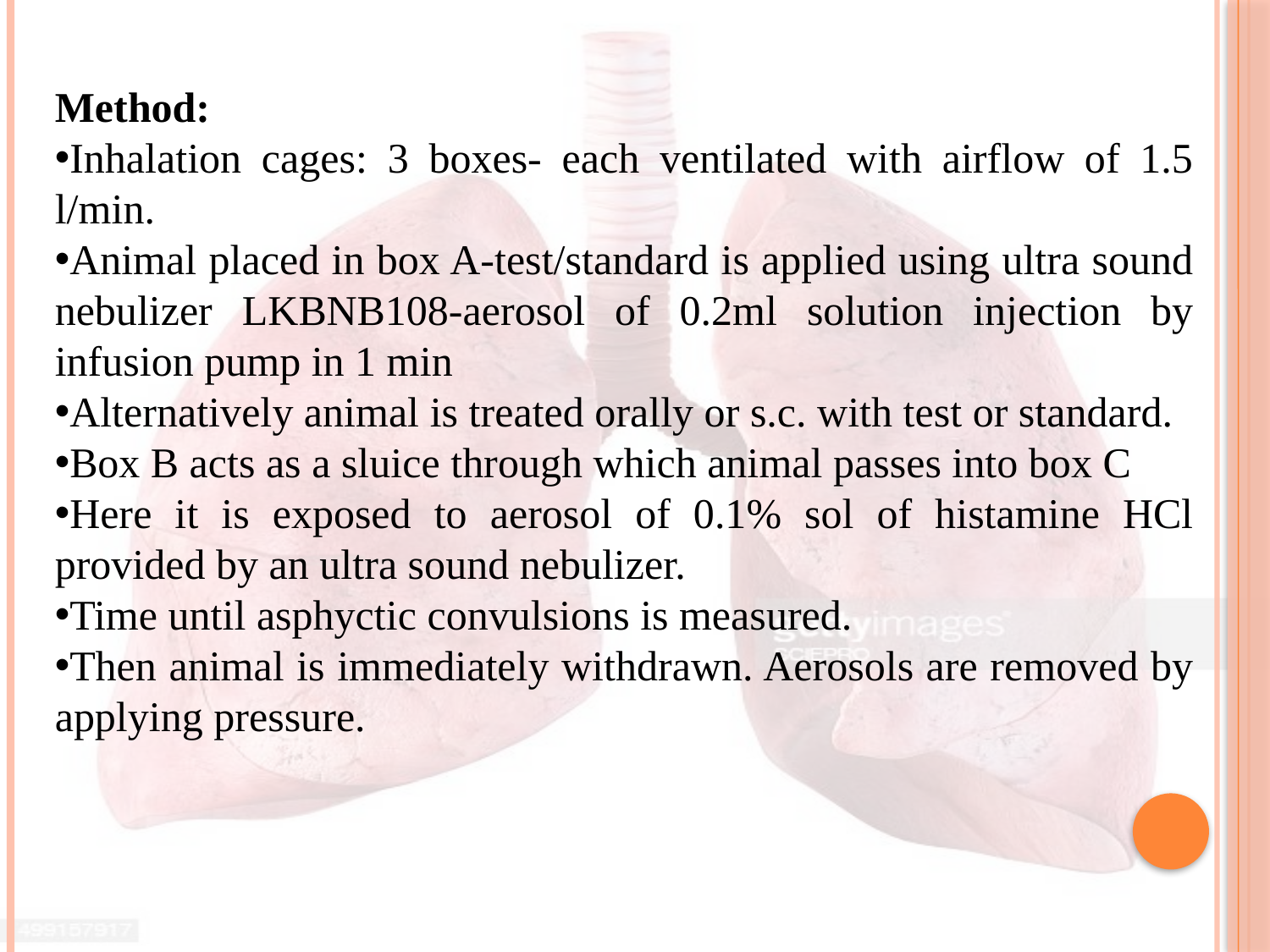

Method:
Inhalation cages: 3 boxes- each ventilated with airflow of 1.5 l/min.
Animal placed in box A-test/standard is applied using ultra sound nebulizer LKBNB108-aerosol of 0.2ml solution injection by infusion pump in 1 min
Alternatively animal is treated orally or s.c. with test or standard.
Box B acts as a sluice through which animal passes into box C
Here it is exposed to aerosol of 0.1% sol of histamine HCl provided by an ultra sound nebulizer.
Time until asphyctic convulsions is measured.
Then animal is immediately withdrawn. Aerosols are removed by applying pressure.